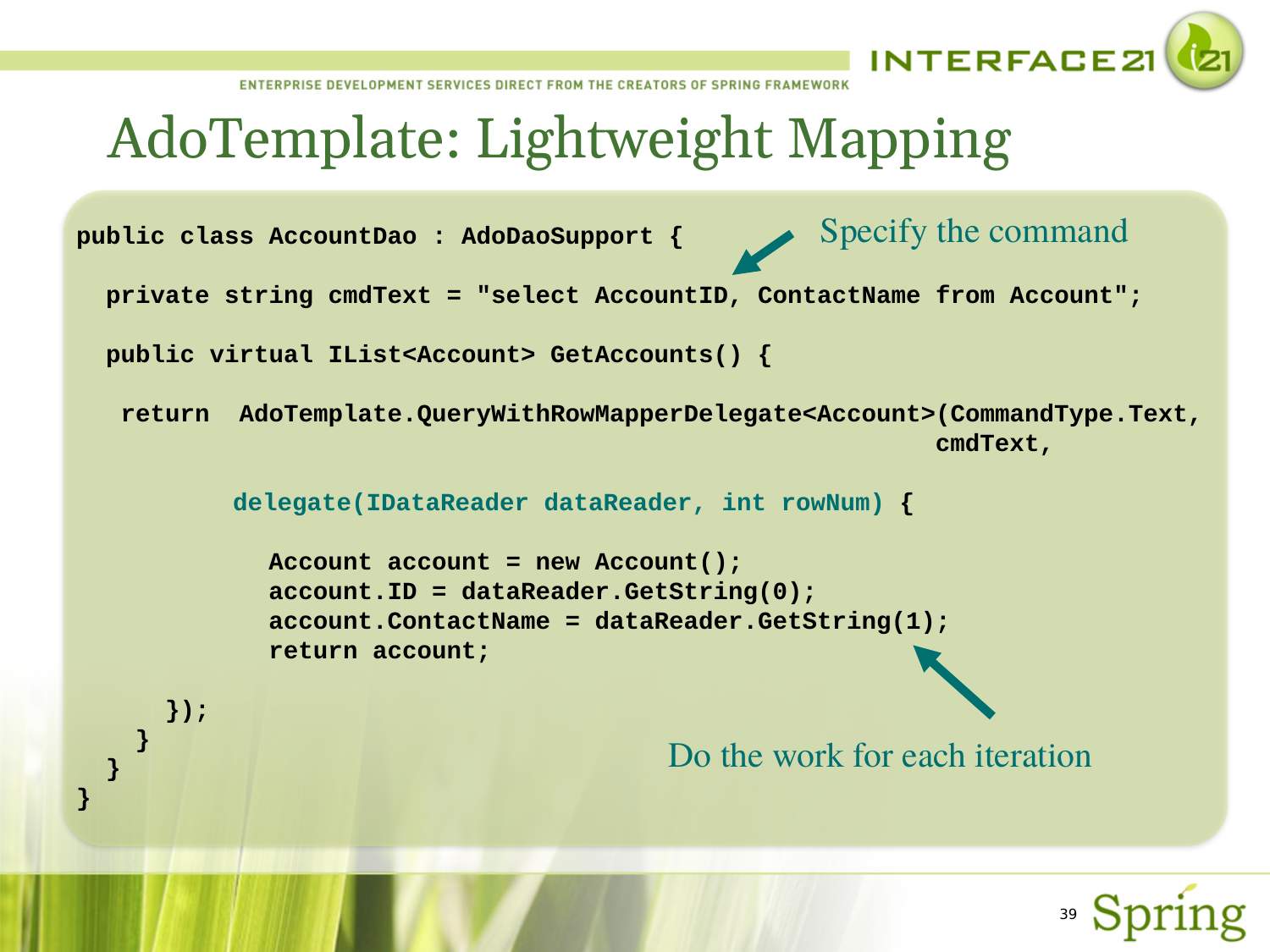

# AdoTemplate: Lightweight Mapping

public class AccountDao : AdoDaoSupport {

  private string cmdText = "select AccountID, ContactName from Account";

  public virtual IList<Account> GetAccounts() {

   return  AdoTemplate.QueryWithRowMapperDelegate<Account>(CommandType.Text,
                                                          cmdText,

	  delegate(IDataReader dataReader, int rowNum) {

             Account account = new Account();
             account.ID = dataReader.GetString(0);
             account.ContactName = dataReader.GetString(1);
             return account;

      });
    }
  }
}

Specify the command

Do the work for each iteration